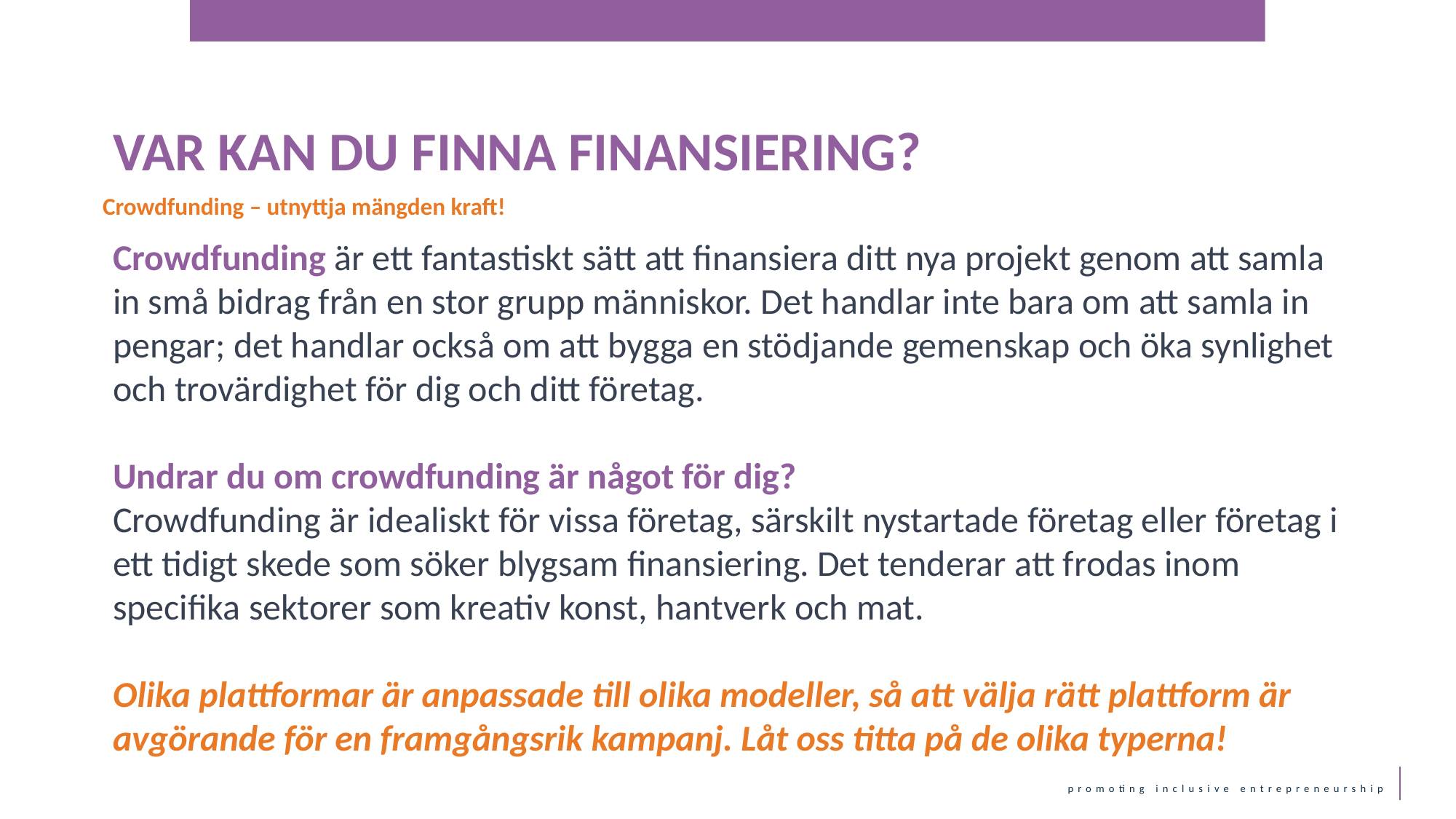

VAR KAN DU FINNA FINANSIERING?
Crowdfunding – utnyttja mängden kraft!
Crowdfunding är ett fantastiskt sätt att finansiera ditt nya projekt genom att samla in små bidrag från en stor grupp människor. Det handlar inte bara om att samla in pengar; det handlar också om att bygga en stödjande gemenskap och öka synlighet och trovärdighet för dig och ditt företag.

Undrar du om crowdfunding är något för dig?
Crowdfunding är idealiskt för vissa företag, särskilt nystartade företag eller företag i ett tidigt skede som söker blygsam finansiering. Det tenderar att frodas inom specifika sektorer som kreativ konst, hantverk och mat.

Olika plattformar är anpassade till olika modeller, så att välja rätt plattform är avgörande för en framgångsrik kampanj. Låt oss titta på de olika typerna!